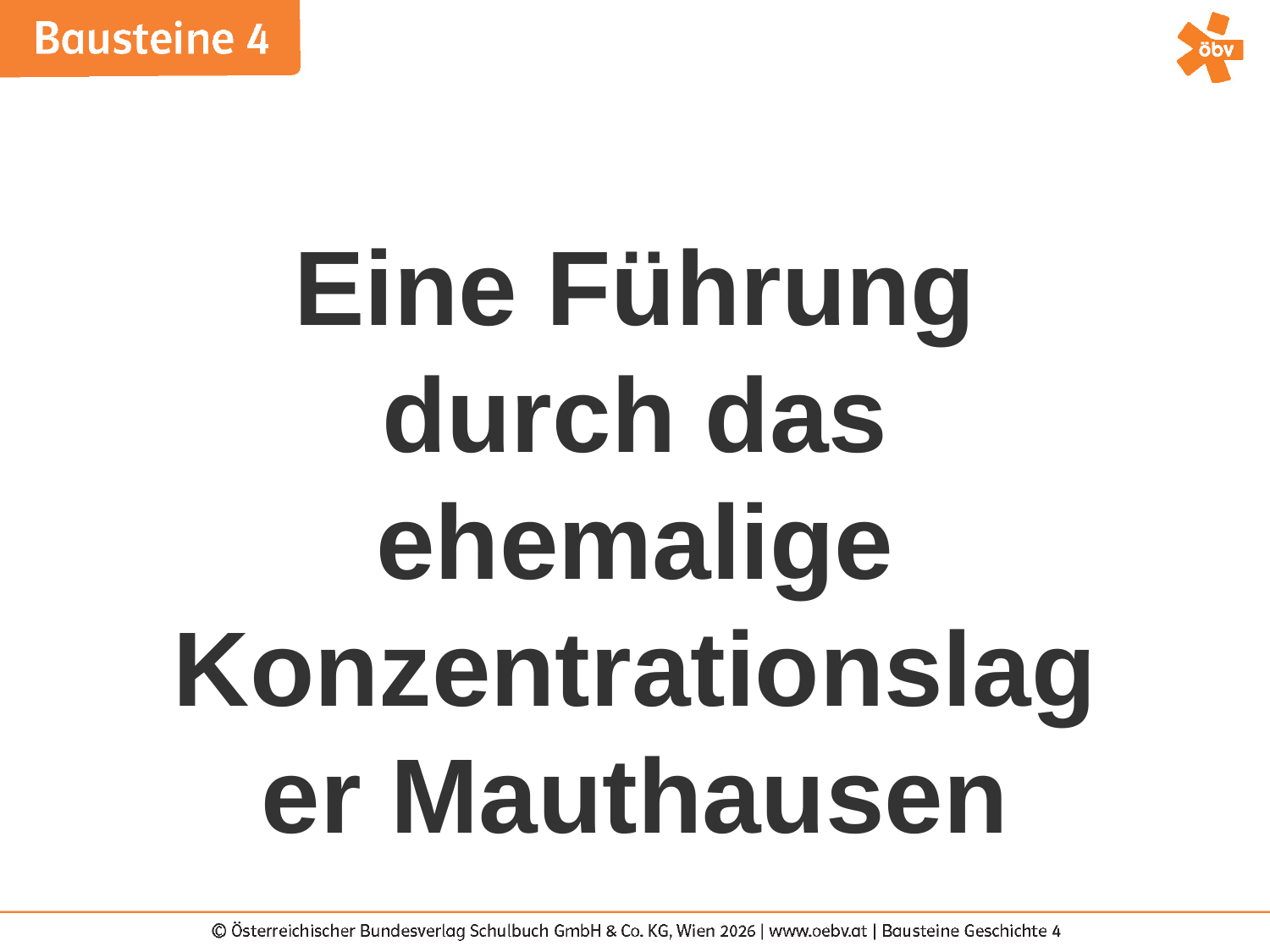

Eine Führung durch das ehemalige Konzentrationslager Mauthausen